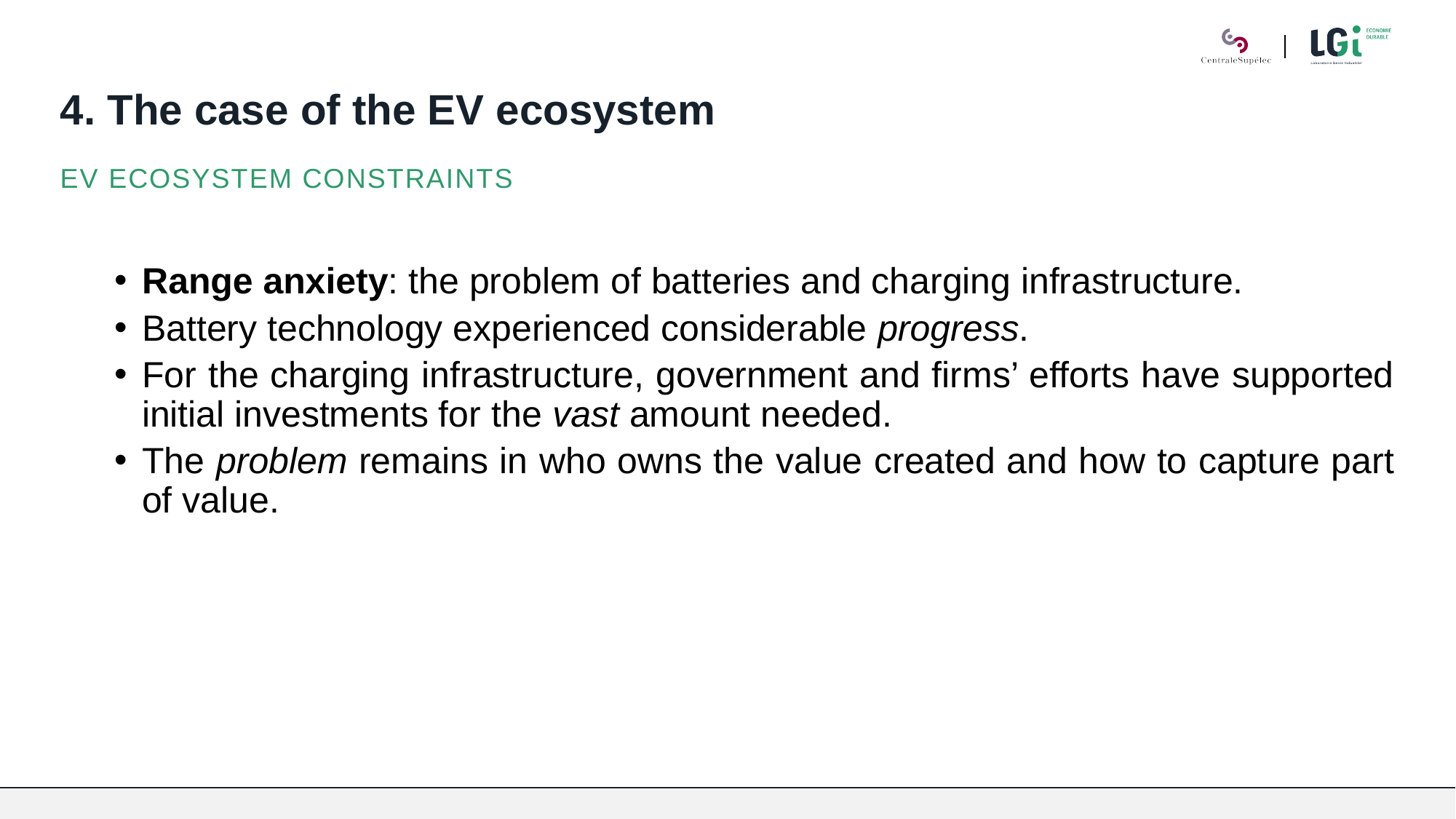

# 4. The case of the EV ecosystem
EV Ecosystem constraints

Range anxiety: the problem of batteries and charging infrastructure.
Battery technology experienced considerable progress.
For the charging infrastructure, government and firms’ efforts have supported initial investments for the vast amount needed.
The problem remains in who owns the value created and how to capture part of value.